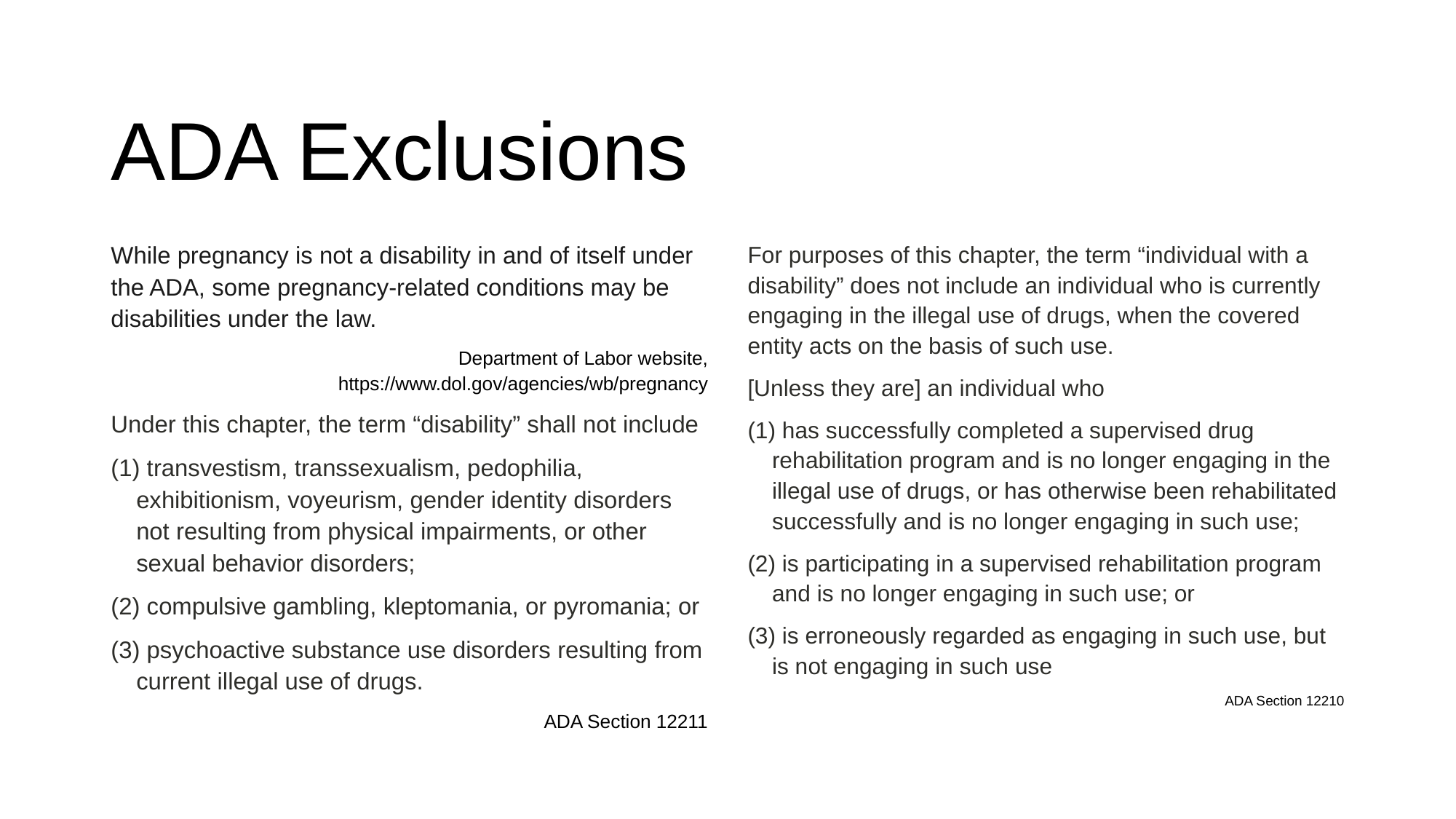

# ADA Exclusions
While pregnancy is not a disability in and of itself under the ADA, some pregnancy-related conditions may be disabilities under the law.
Department of Labor website, https://www.dol.gov/agencies/wb/pregnancy
Under this chapter, the term “disability” shall not include
(1) transvestism, transsexualism, pedophilia, exhibitionism, voyeurism, gender identity disorders not resulting from physical impairments, or other sexual behavior disorders;
(2) compulsive gambling, kleptomania, or pyromania; or
(3) psychoactive substance use disorders resulting from current illegal use of drugs.
ADA Section 12211
For purposes of this chapter, the term “individual with a disability” does not include an individual who is currently engaging in the illegal use of drugs, when the covered entity acts on the basis of such use.
[Unless they are] an individual who
(1) has successfully completed a supervised drug rehabilitation program and is no longer engaging in the illegal use of drugs, or has otherwise been rehabilitated successfully and is no longer engaging in such use;
(2) is participating in a supervised rehabilitation program and is no longer engaging in such use; or
(3) is erroneously regarded as engaging in such use, but is not engaging in such use
ADA Section 12210